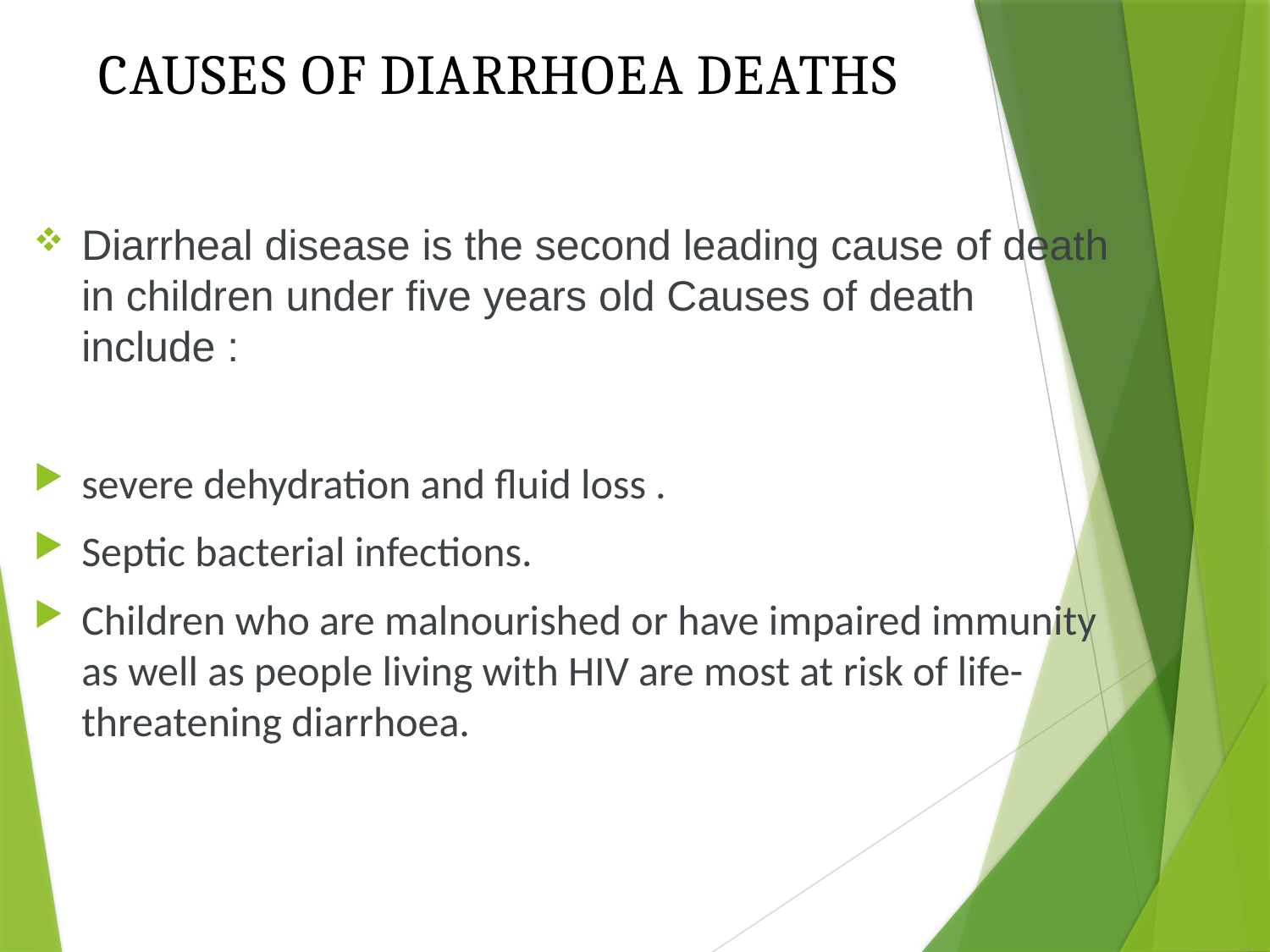

# CAUSES OF DIARRHOEA DEATHS
Diarrheal disease is the second leading cause of death in children under five years old Causes of death include :

severe dehydration and fluid loss .
Septic bacterial infections.
Children who are malnourished or have impaired immunity as well as people living with HIV are most at risk of life-threatening diarrhoea.